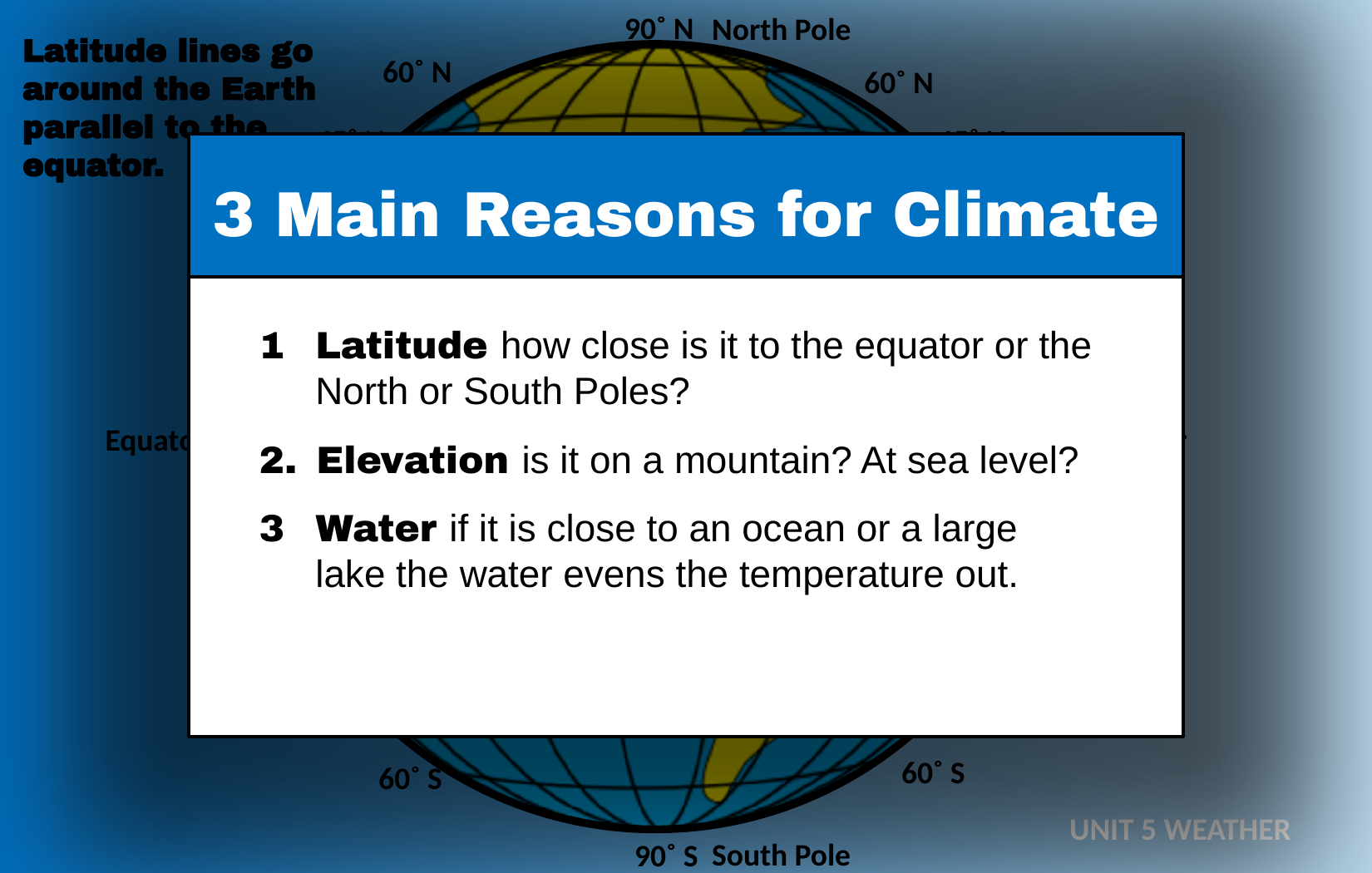

90˚ N
North Pole
Latitude lines go
around the Earth
parallel to the
equator.

60˚ N
60˚ N
45˚ N
45˚ N
30˚ N
30˚ N
15˚ N
15˚ N
Equator
Equator
15˚ S
15˚ S
30˚ S
30˚ S
45˚ S
45˚ S
60˚ S
60˚ S
South Pole
90˚ S

1 	Latitude how close is it to the equator or the North or South Poles?
Elevation is it on a mountain? At sea level?

3 	Water if it is close to an ocean or a large
lake the water evens the temperature out.
3 Main Reasons for Climate
UNIT 5 WEATHER